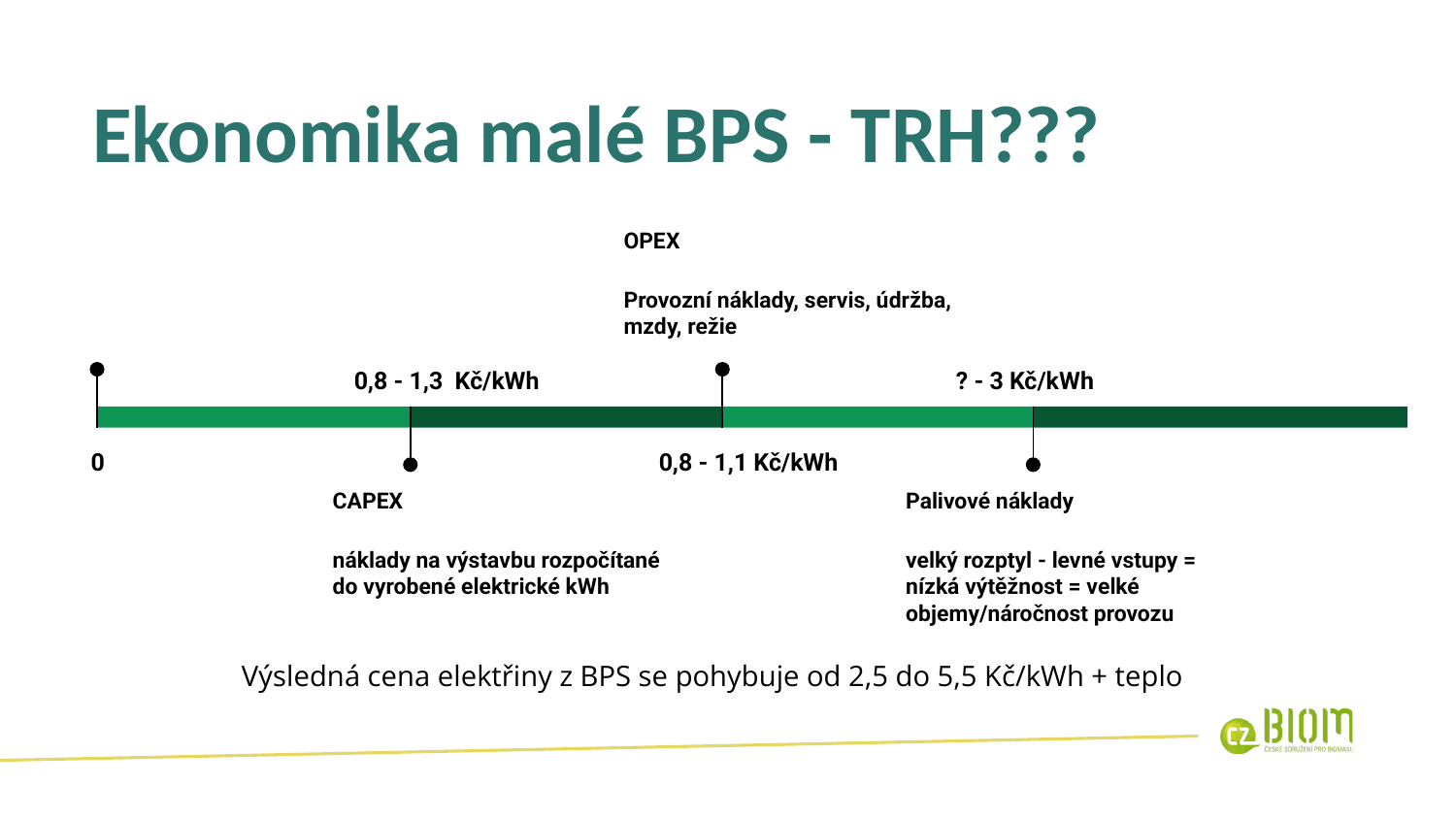

Ekonomika malé BPS - TRH???
OPEX
Provozní náklady, servis, údržba, mzdy, režie

0,8 - 1,1 Kč/kWh

0,8 - 1,3  Kč/kWh

CAPEX
náklady na výstavbu rozpočítané do vyrobené elektrické kWh

? - 3 Kč/kWh

Palivové náklady
velký rozptyl - levné vstupy = nízká výtěžnost = velké objemy/náročnost provozu

0

Výsledná cena elektřiny z BPS se pohybuje od 2,5 do 5,5 Kč/kWh + teplo